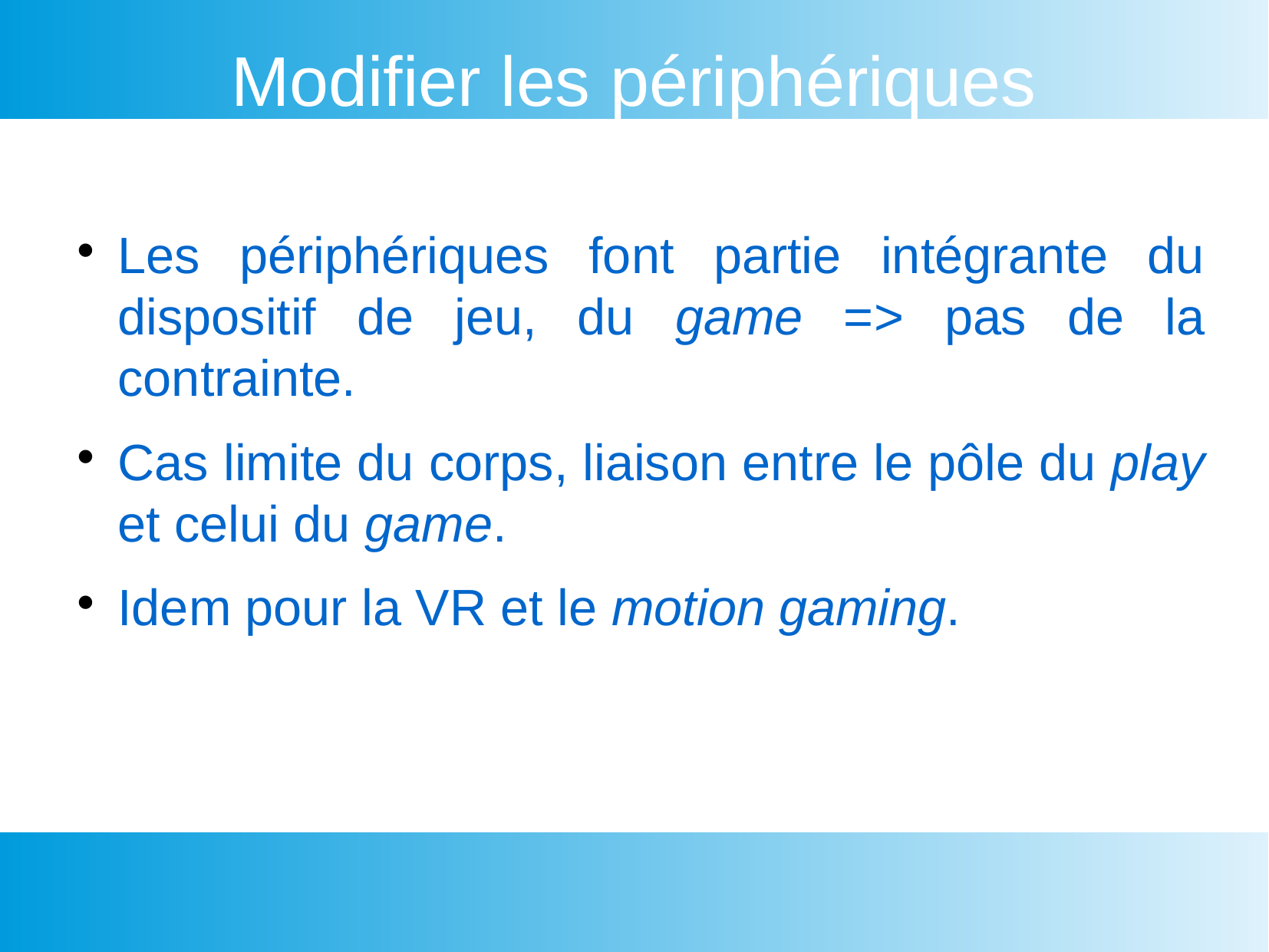

Modifier les périphériques
Les périphériques font partie intégrante du dispositif de jeu, du game => pas de la contrainte.
Cas limite du corps, liaison entre le pôle du play et celui du game.
Idem pour la VR et le motion gaming.